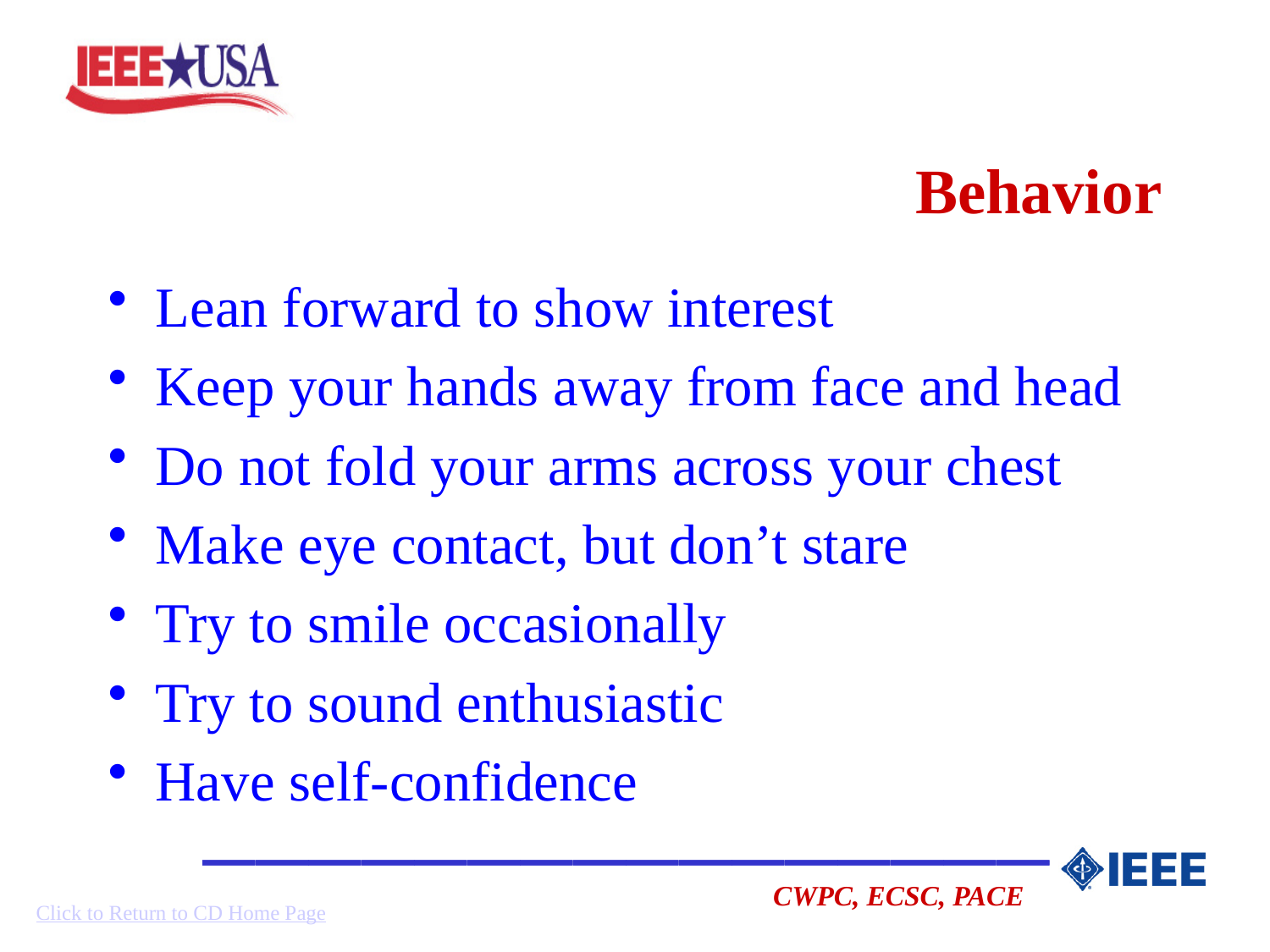

# Behavior
Lean forward to show interest
Keep your hands away from face and head
Do not fold your arms across your chest
Make eye contact, but don’t stare
Try to smile occasionally
Try to sound enthusiastic
Have self-confidence